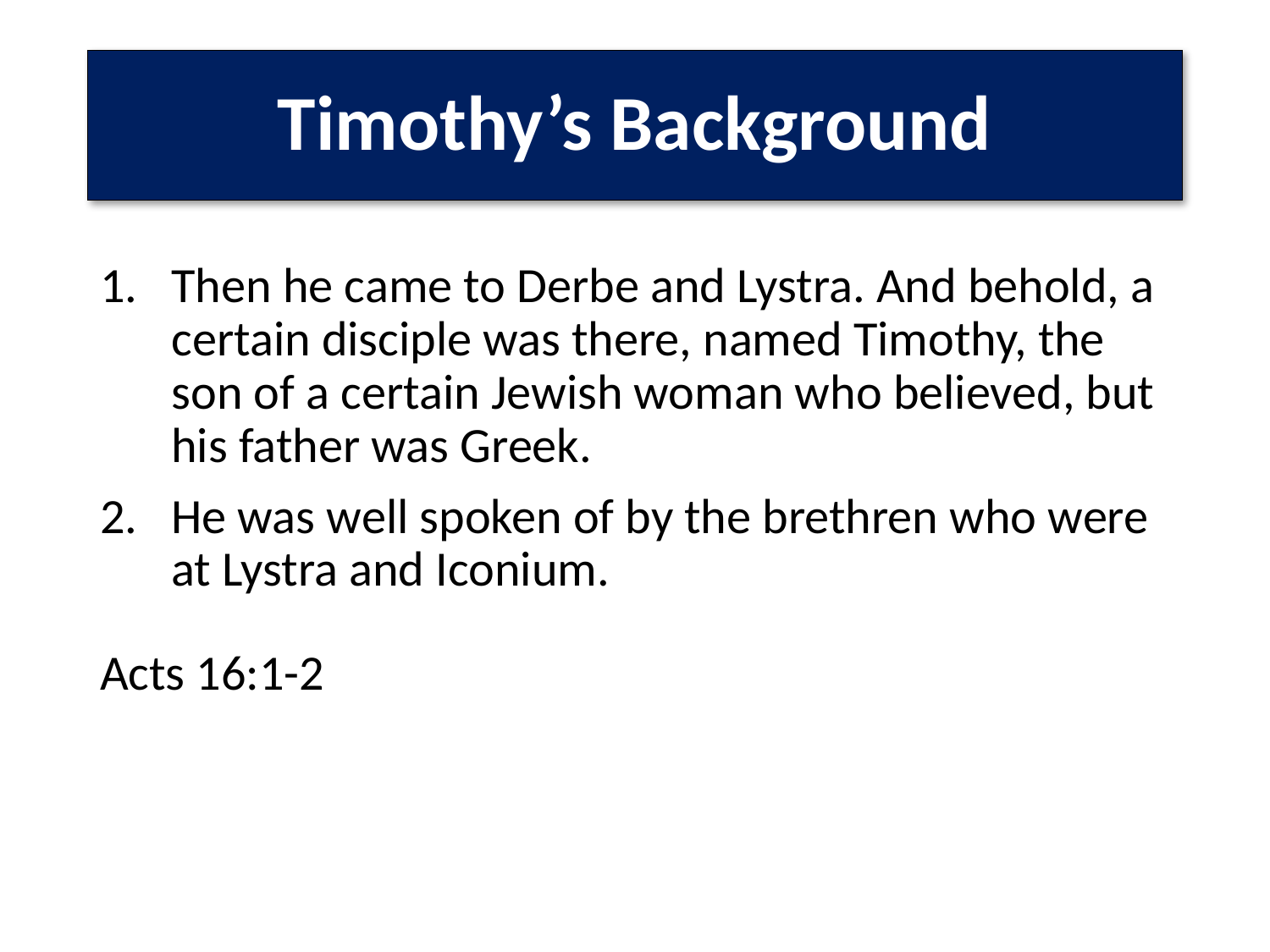

# Timothy’s Background
Then he came to Derbe and Lystra. And behold, a certain disciple was there, named Timothy, the son of a certain Jewish woman who believed, but his father was Greek.
He was well spoken of by the brethren who were at Lystra and Iconium.

Acts 16:1-2